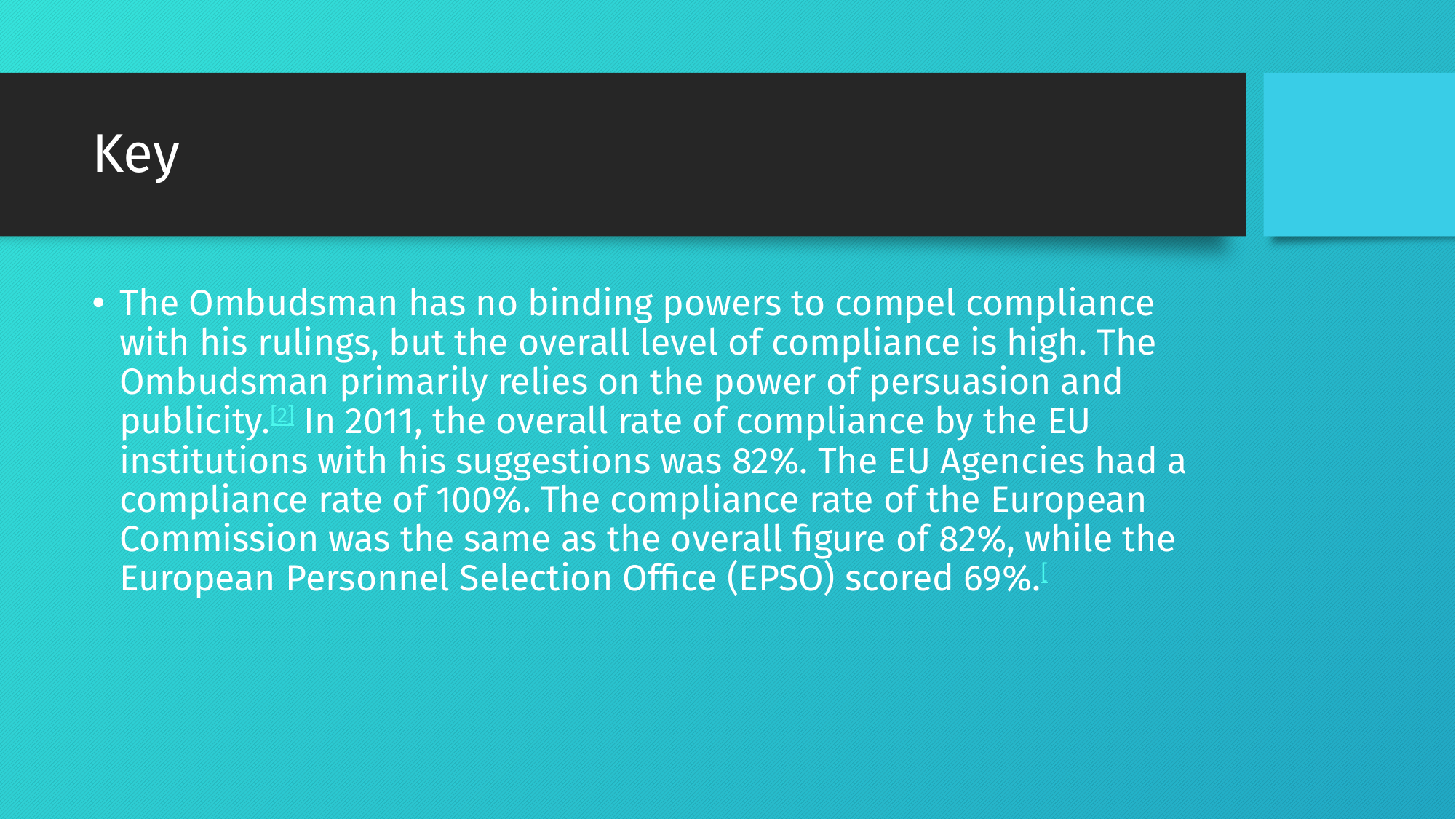

# Key
The Ombudsman has no binding powers to compel compliance with his rulings, but the overall level of compliance is high. The Ombudsman primarily relies on the power of persuasion and publicity.[2] In 2011, the overall rate of compliance by the EU institutions with his suggestions was 82%. The EU Agencies had a compliance rate of 100%. The compliance rate of the European Commission was the same as the overall figure of 82%, while the European Personnel Selection Office (EPSO) scored 69%.[